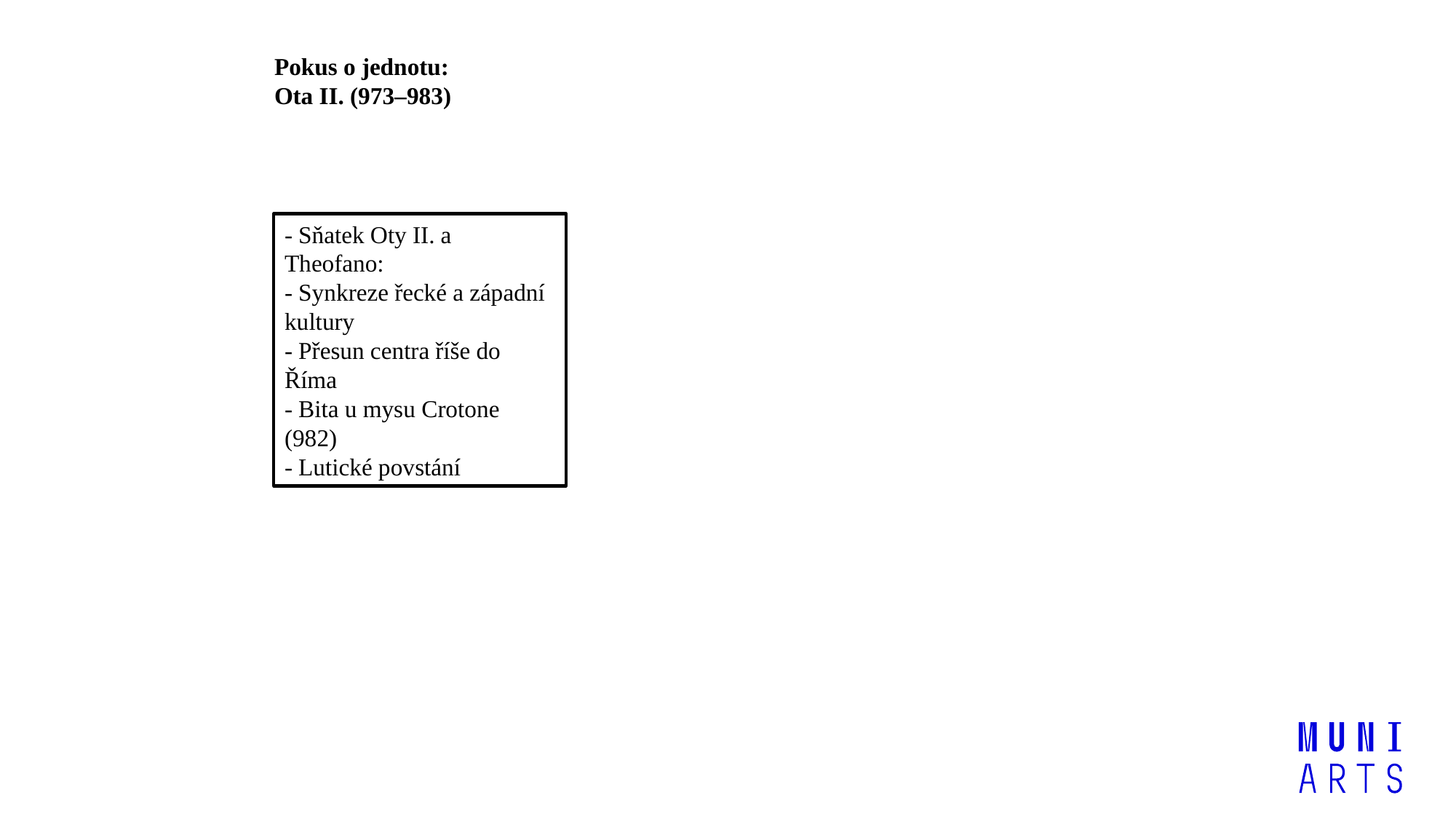

Pokus o jednotu:
Ota II. (973–983)
- Sňatek Oty II. a Theofano:
- Synkreze řecké a západní kultury
- Přesun centra říše do Říma
- Bita u mysu Crotone (982)
- Lutické povstání